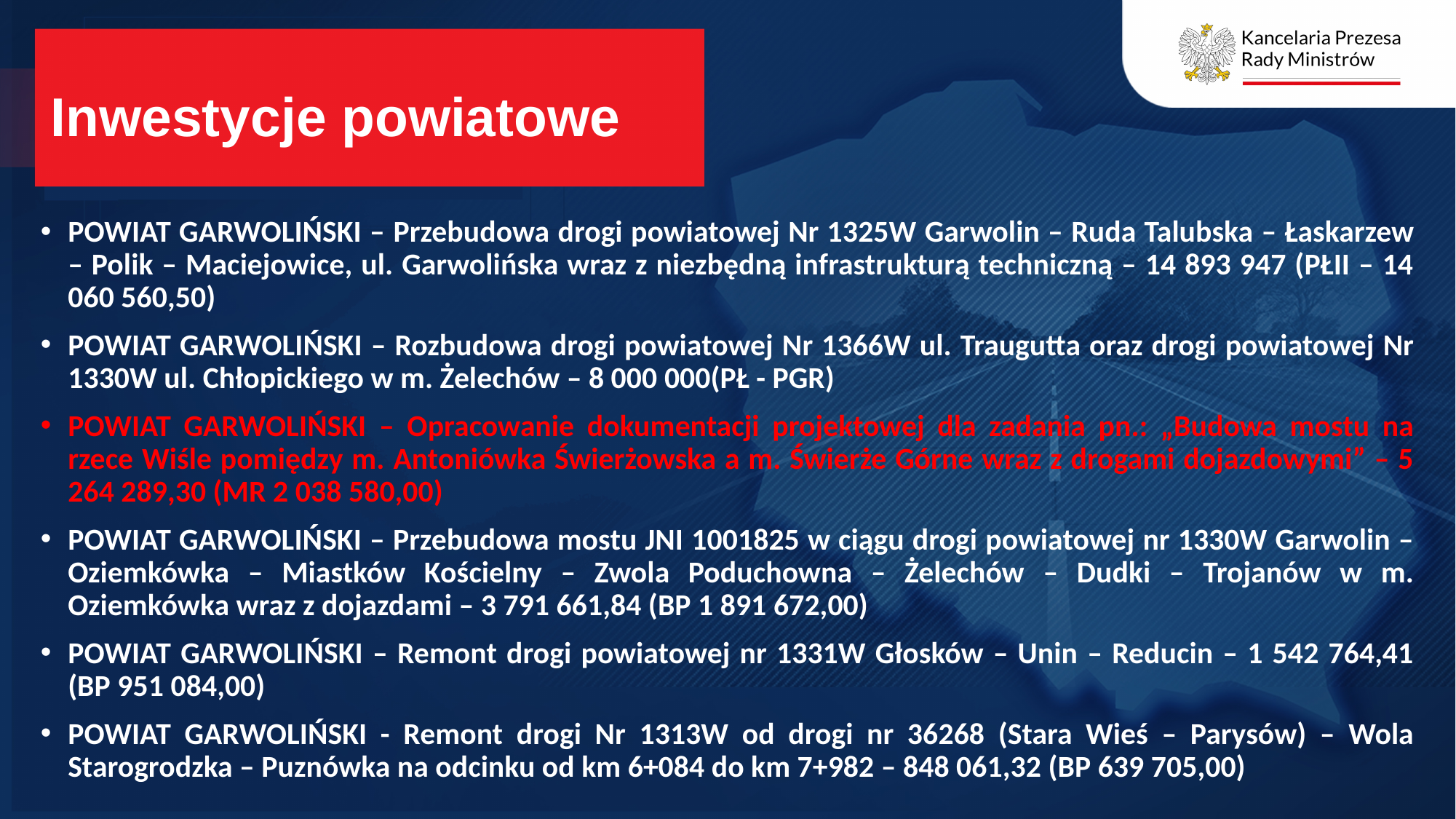

Inwestycje powiatowe
POWIAT GARWOLIŃSKI – Przebudowa drogi powiatowej Nr 1325W Garwolin – Ruda Talubska – Łaskarzew – Polik – Maciejowice, ul. Garwolińska wraz z niezbędną infrastrukturą techniczną – 14 893 947 (PŁII – 14 060 560,50)
POWIAT GARWOLIŃSKI – Rozbudowa drogi powiatowej Nr 1366W ul. Traugutta oraz drogi powiatowej Nr 1330W ul. Chłopickiego w m. Żelechów – 8 000 000(PŁ - PGR)
POWIAT GARWOLIŃSKI – Opracowanie dokumentacji projektowej dla zadania pn.: „Budowa mostu na rzece Wiśle pomiędzy m. Antoniówka Świerżowska a m. Świerże Górne wraz z drogami dojazdowymi” – 5 264 289,30 (MR 2 038 580,00)
POWIAT GARWOLIŃSKI – Przebudowa mostu JNI 1001825 w ciągu drogi powiatowej nr 1330W Garwolin – Oziemkówka – Miastków Kościelny – Zwola Poduchowna – Żelechów – Dudki – Trojanów w m. Oziemkówka wraz z dojazdami – 3 791 661,84 (BP 1 891 672,00)
POWIAT GARWOLIŃSKI – Remont drogi powiatowej nr 1331W Głosków – Unin – Reducin – 1 542 764,41 (BP 951 084,00)
POWIAT GARWOLIŃSKI - Remont drogi Nr 1313W od drogi nr 36268 (Stara Wieś – Parysów) – Wola Starogrodzka – Puznówka na odcinku od km 6+084 do km 7+982 – 848 061,32 (BP 639 705,00)